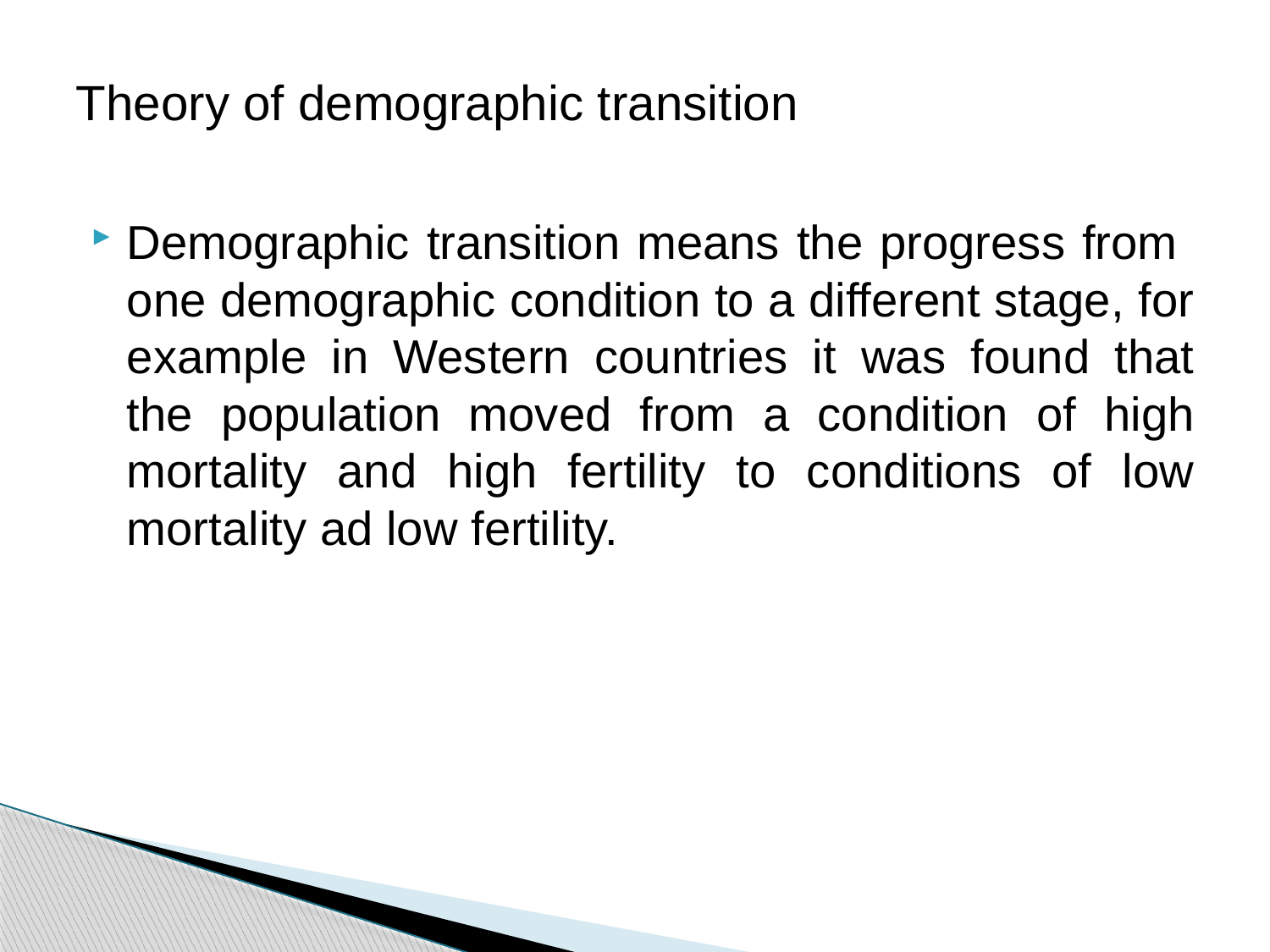

# Theory of demographic transition
Demographic transition means the progress from  one demographic condition to a different stage, for example in Western countries it was found that the population moved from a condition of high mortality and high fertility to conditions of low mortality ad low fertility.